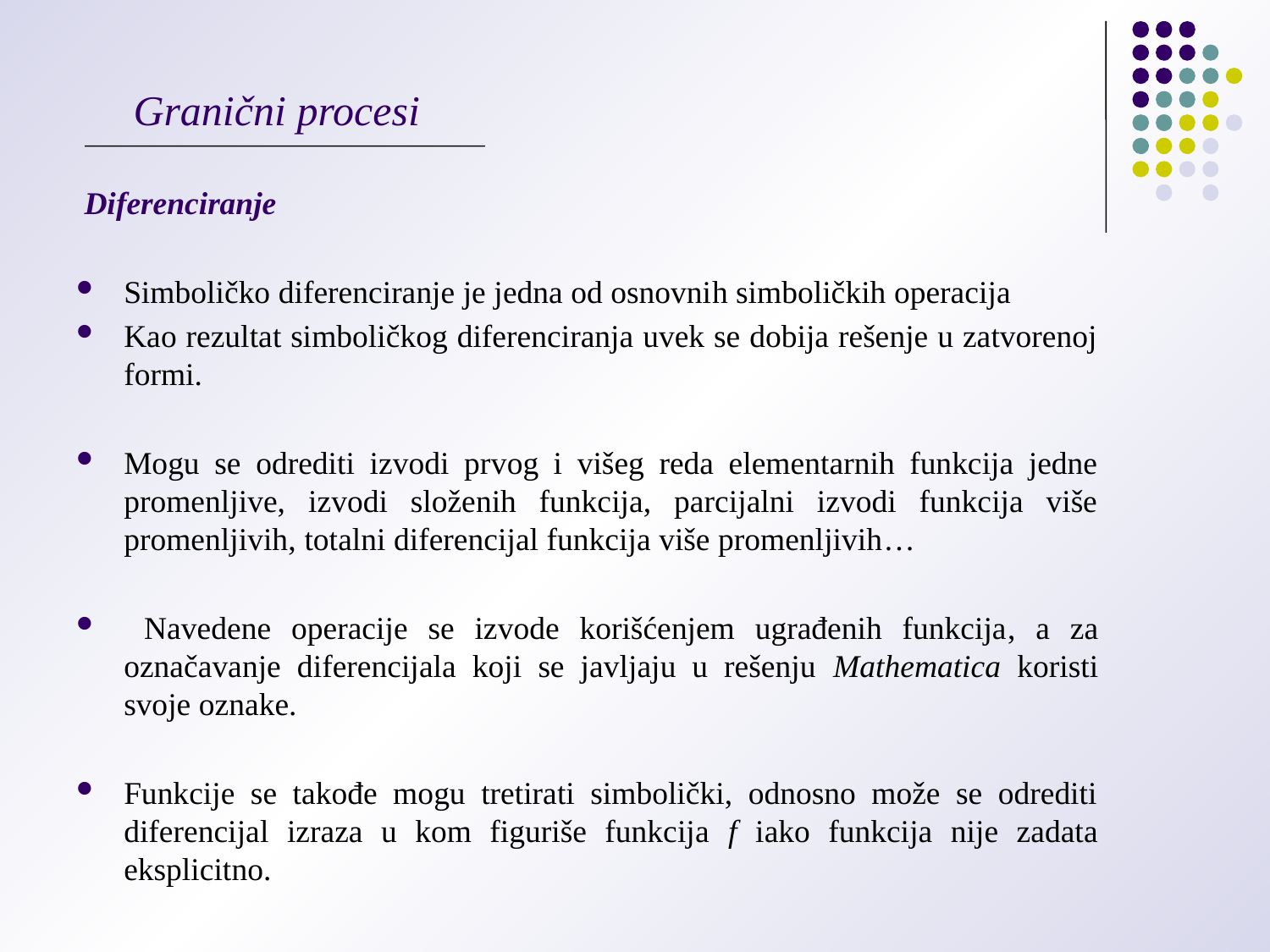

# Granični procesi

 Diferenciranje

Simboličko diferenciranje je jedna od osnovnih simboličkih operacija
Kao rezultat simboličkog diferenciranja uvek se dobija rešenje u zatvorenoj formi.

Mogu se odrediti izvodi prvog i višeg reda elementarnih funkcija jedne promenljive, izvodi složenih funkcija, parcijalni izvodi funkcija više promenljivih, totalni diferencijal funkcija više promenljivih…

 Navedene operacije se izvode korišćenjem ugrađenih funkcija, a za označavanje diferencijala koji se javljaju u rešenju Mathematica koristi svoje oznake.

Funkcije se takođe mogu tretirati simbolički, odnosno može se odrediti diferencijal izraza u kom figuriše funkcija f iako funkcija nije zadata eksplicitno.